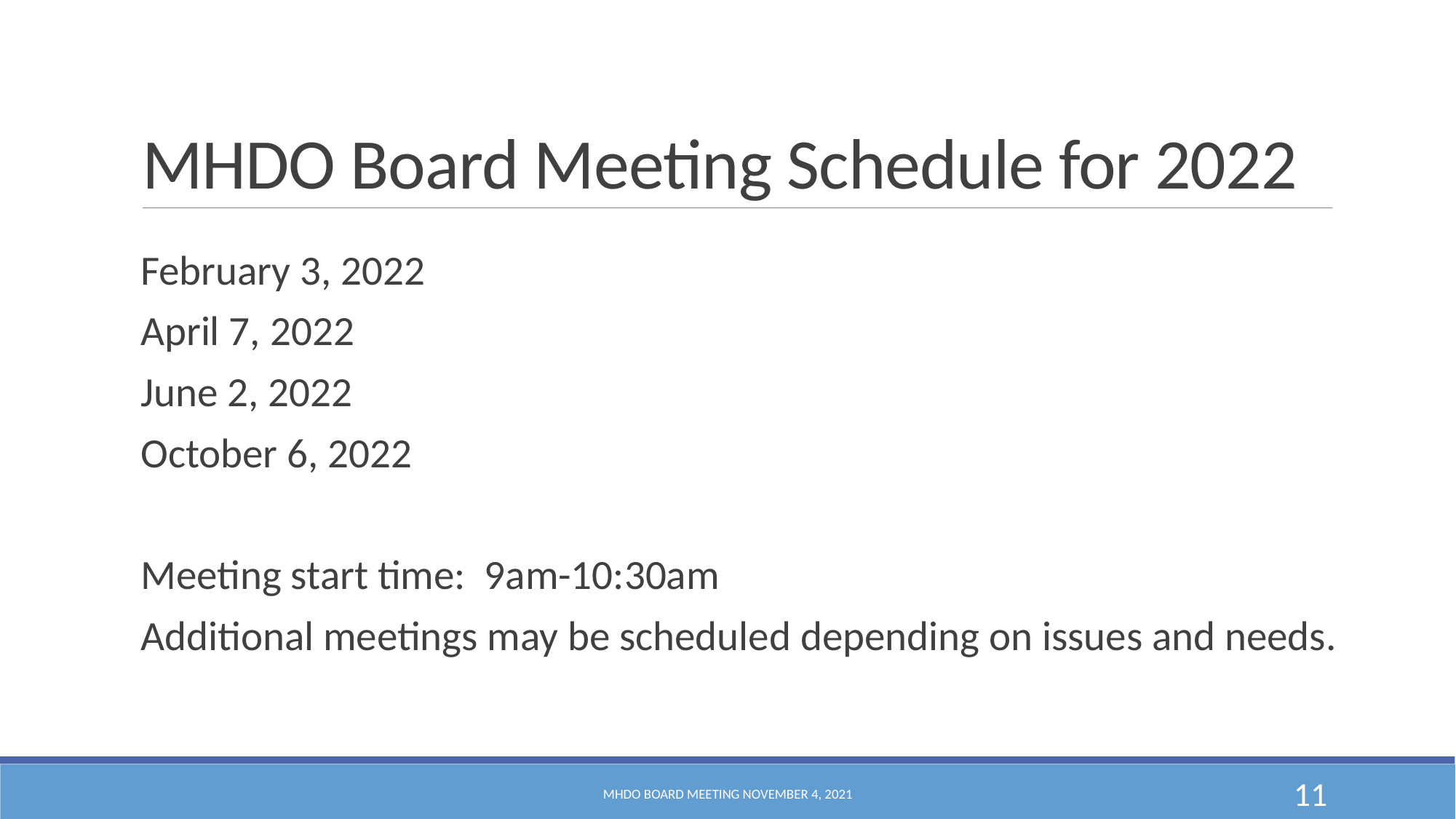

# MHDO Board Meeting Schedule for 2022
February 3, 2022
April 7, 2022
June 2, 2022
October 6, 2022

Meeting start time:  9am-10:30am
Additional meetings may be scheduled depending on issues and needs.
MHDO Board Meeting November 4, 2021
11